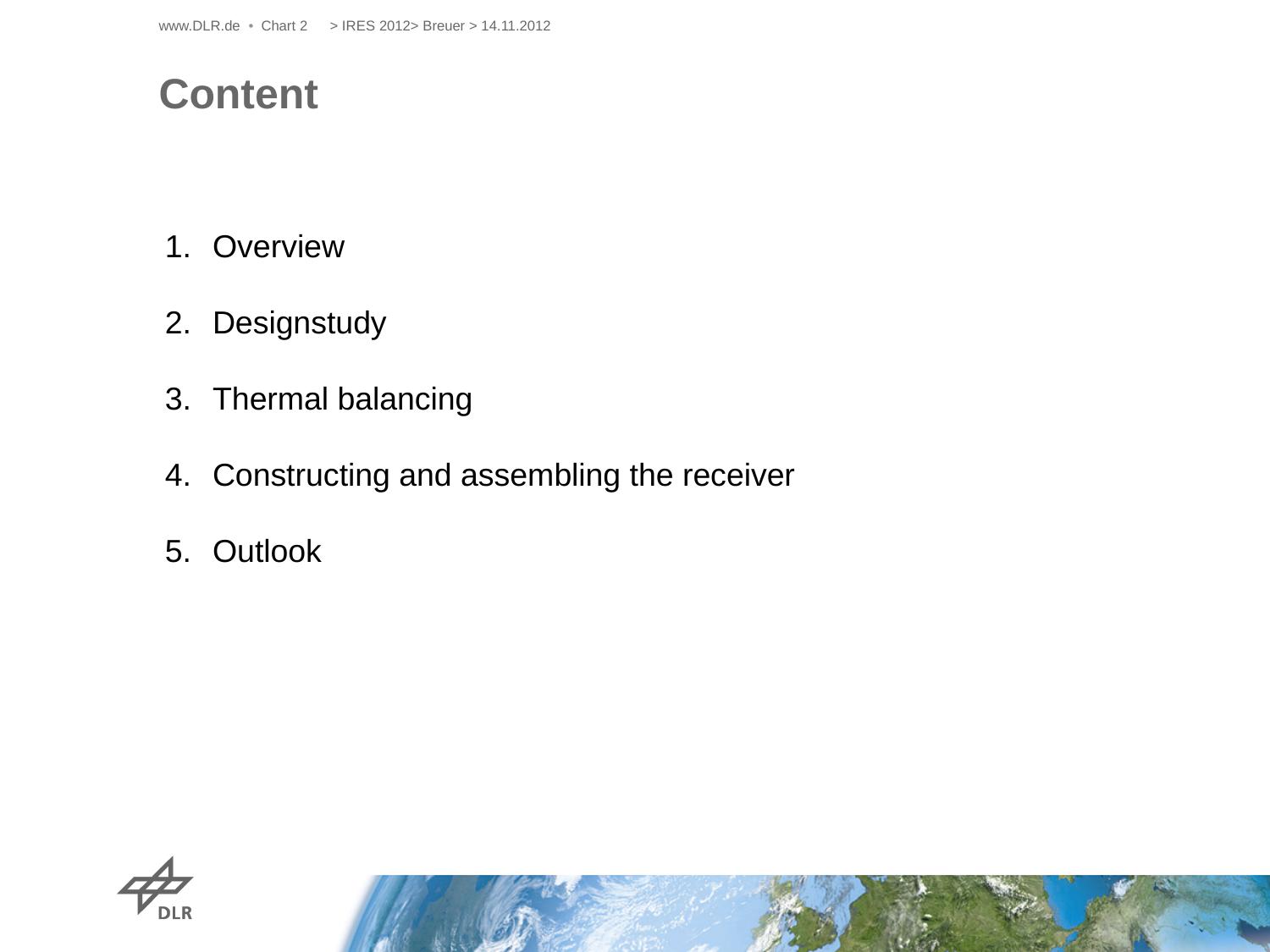

www.DLR.de  •  Chart 2
> IRES 2012> Breuer > 14.11.2012
# Content
Overview

Designstudy

Thermal balancing

Constructing and assembling the receiver

Outlook